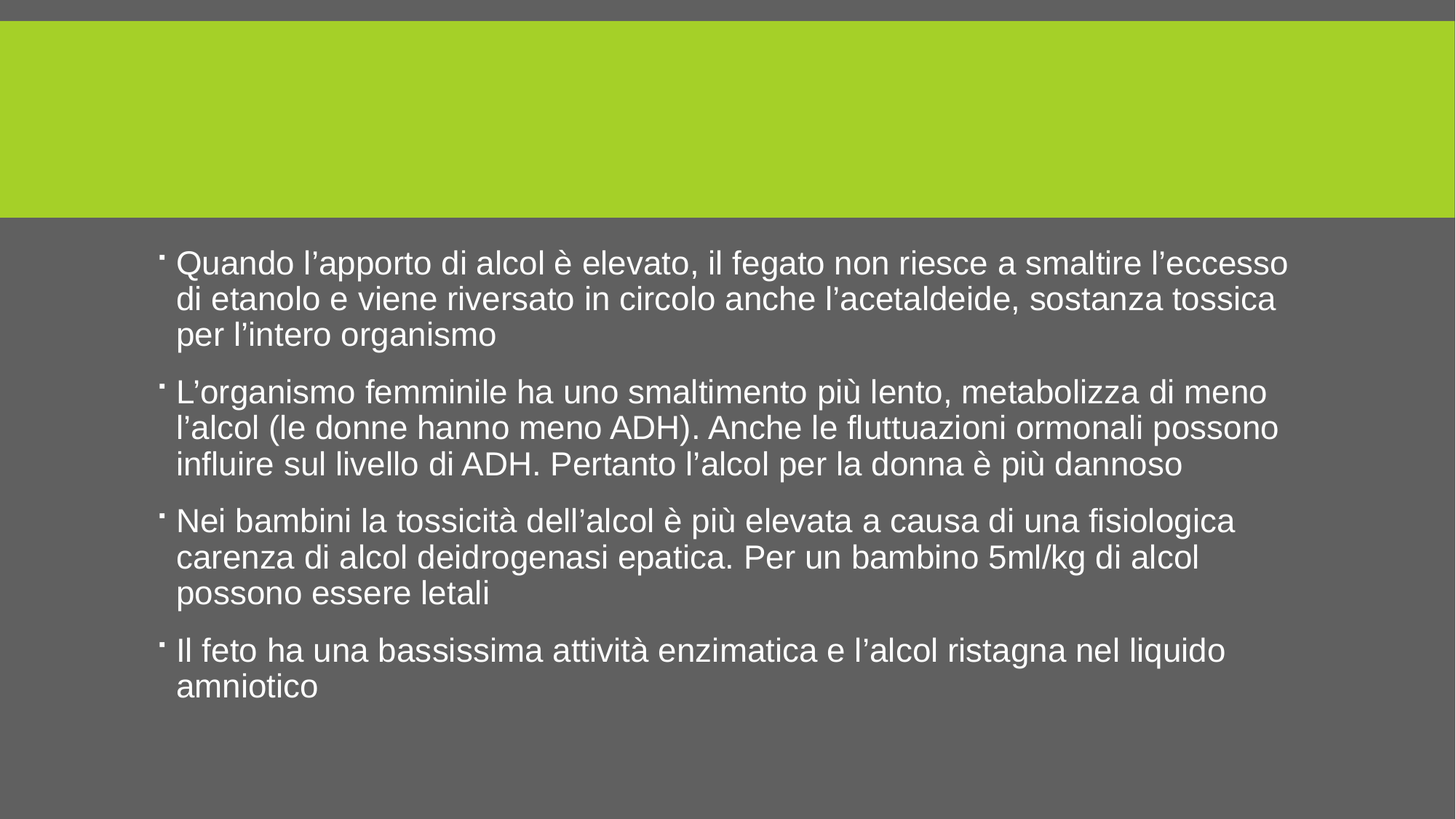

#
Quando l’apporto di alcol è elevato, il fegato non riesce a smaltire l’eccesso di etanolo e viene riversato in circolo anche l’acetaldeide, sostanza tossica per l’intero organismo
L’organismo femminile ha uno smaltimento più lento, metabolizza di meno l’alcol (le donne hanno meno ADH). Anche le fluttuazioni ormonali possono influire sul livello di ADH. Pertanto l’alcol per la donna è più dannoso
Nei bambini la tossicità dell’alcol è più elevata a causa di una fisiologica carenza di alcol deidrogenasi epatica. Per un bambino 5ml/kg di alcol possono essere letali
Il feto ha una bassissima attività enzimatica e l’alcol ristagna nel liquido amniotico